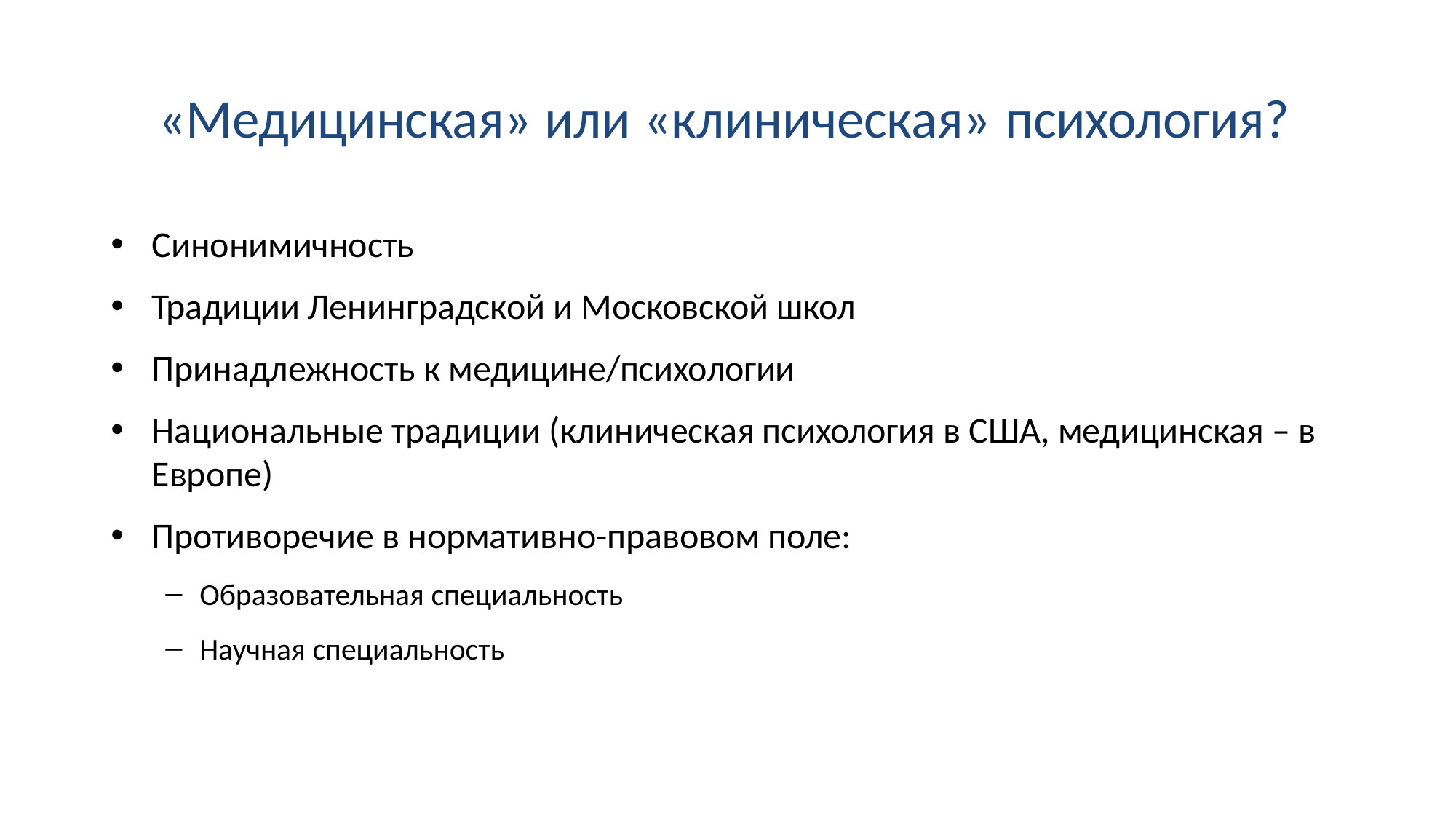

# «Медицинская» или «клиническая» психология?
Синонимичность
Традиции Ленинградской и Московской школ
Принадлежность к медицине/психологии
Национальные традиции (клиническая психология в США, медицинская – в  Европе)
Противоречие в нормативно-правовом поле:
Образовательная специальность
Научная специальность